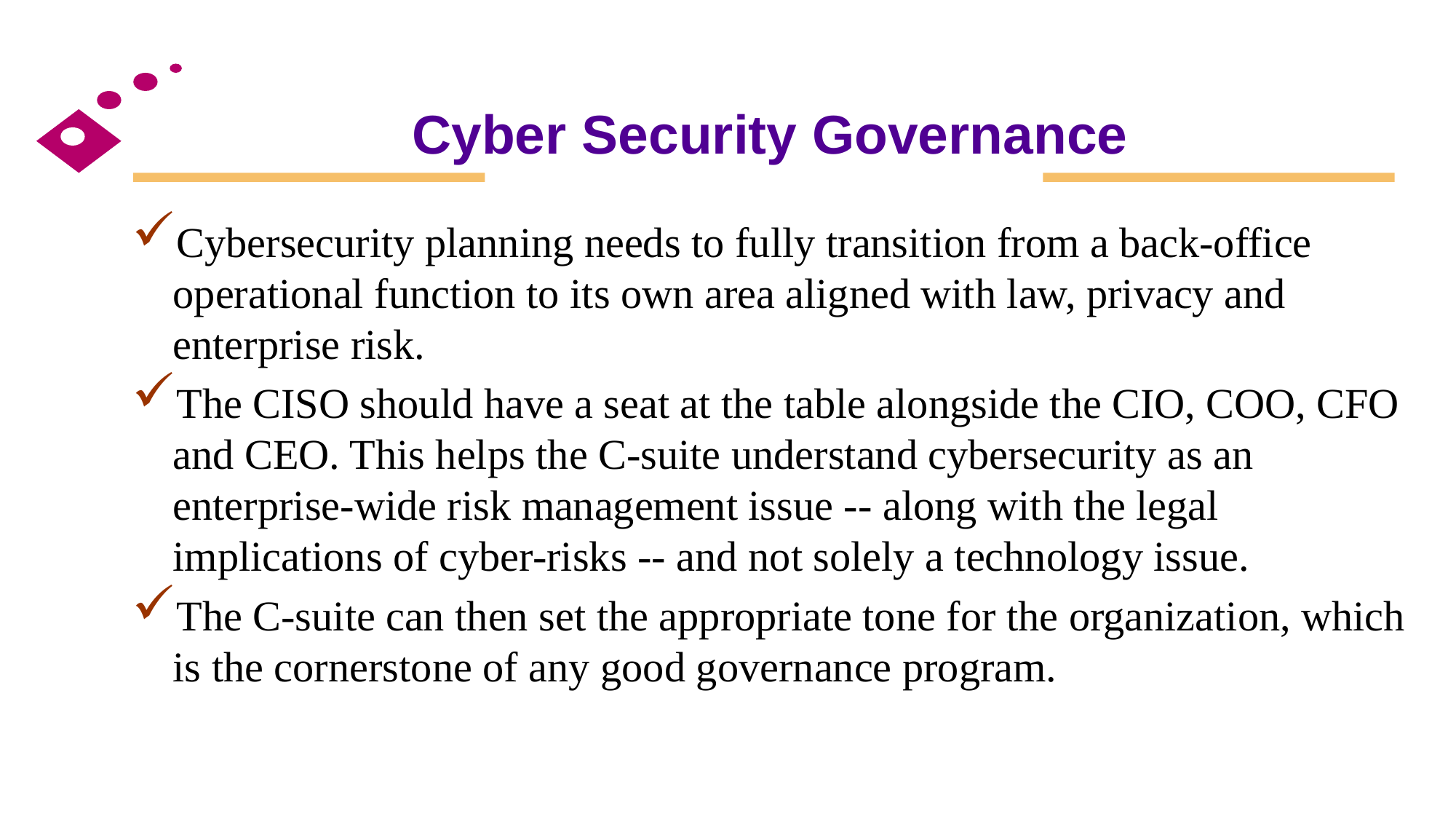

# Cyber Security Governance
Cybersecurity planning needs to fully transition from a back-office operational function to its own area aligned with law, privacy and enterprise risk.
The CISO should have a seat at the table alongside the CIO, COO, CFO and CEO. This helps the C-suite understand cybersecurity as an enterprise-wide risk management issue -- along with the legal implications of cyber-risks -- and not solely a technology issue.
The C-suite can then set the appropriate tone for the organization, which is the cornerstone of any good governance program.